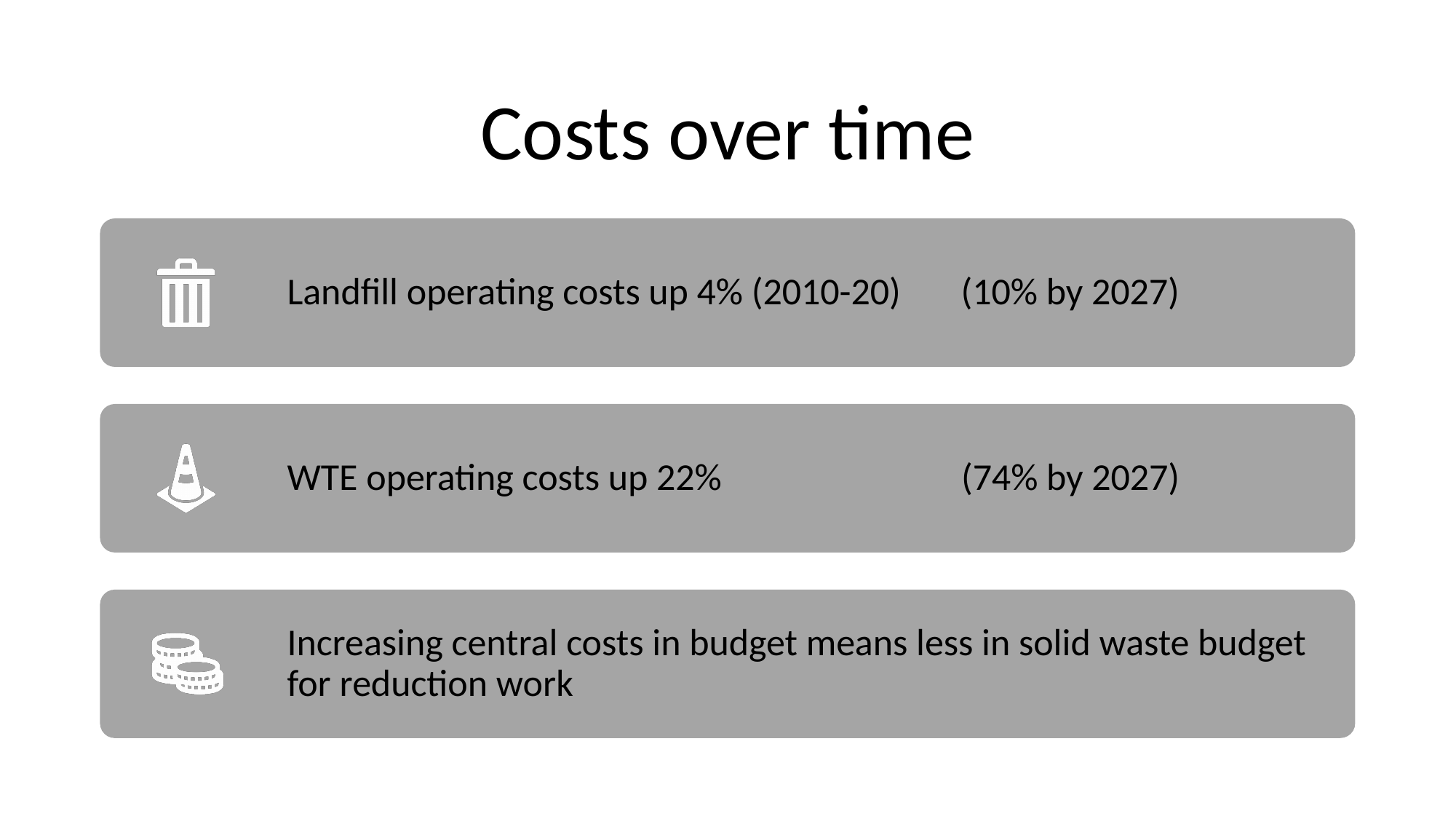

# Costs over time
Landfill operating costs up 4% (2010-20)       (10% by 2027)
WTE operating costs up 22%                            (74% by 2027)
Increasing central costs in budget means less in solid waste budget for reduction work